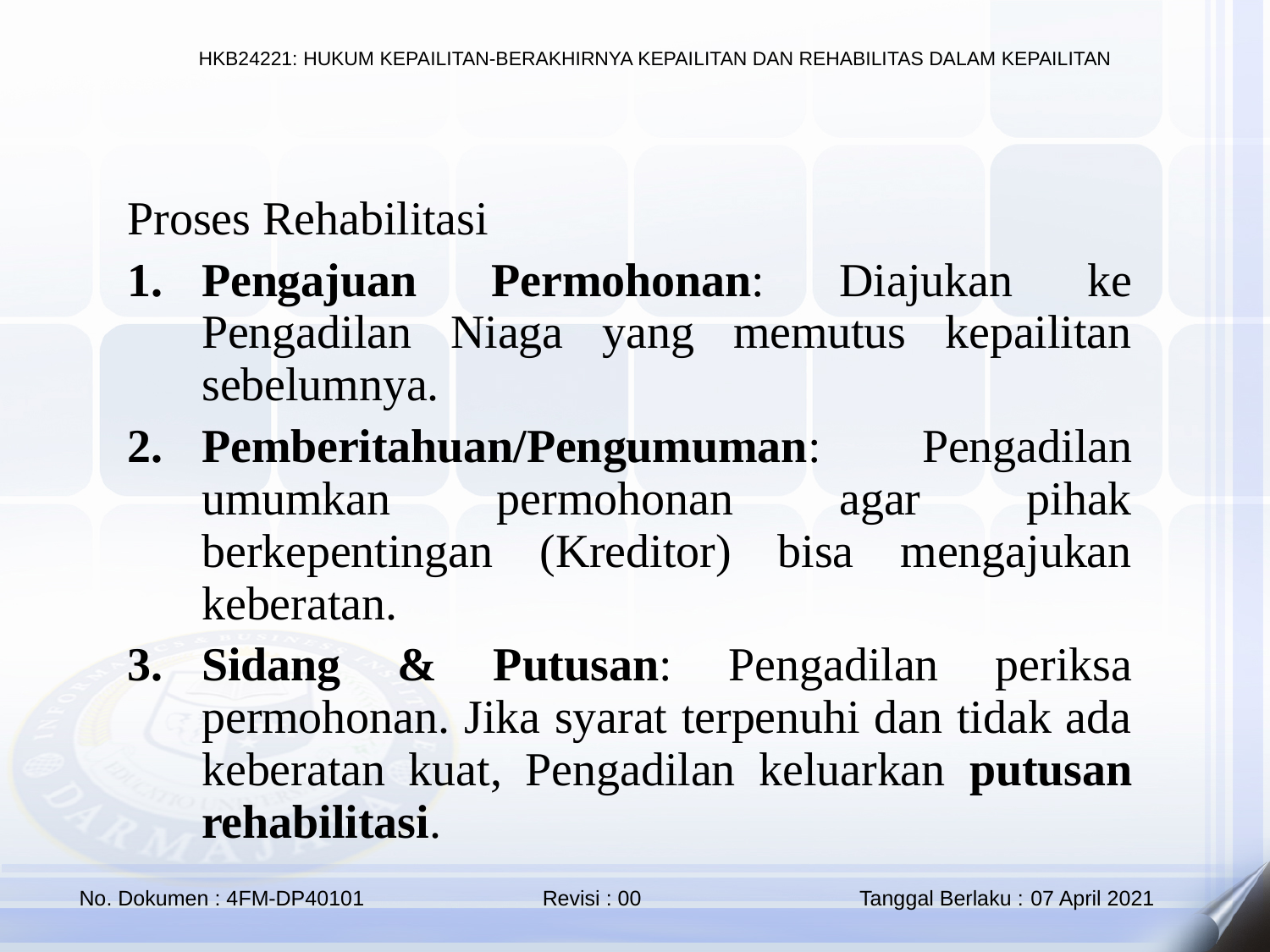

Proses Rehabilitasi
Pengajuan Permohonan: Diajukan ke Pengadilan Niaga yang memutus kepailitan sebelumnya.
Pemberitahuan/Pengumuman: Pengadilan umumkan permohonan agar pihak berkepentingan (Kreditor) bisa mengajukan keberatan.
Sidang & Putusan: Pengadilan periksa permohonan. Jika syarat terpenuhi dan tidak ada keberatan kuat, Pengadilan keluarkan putusan rehabilitasi.